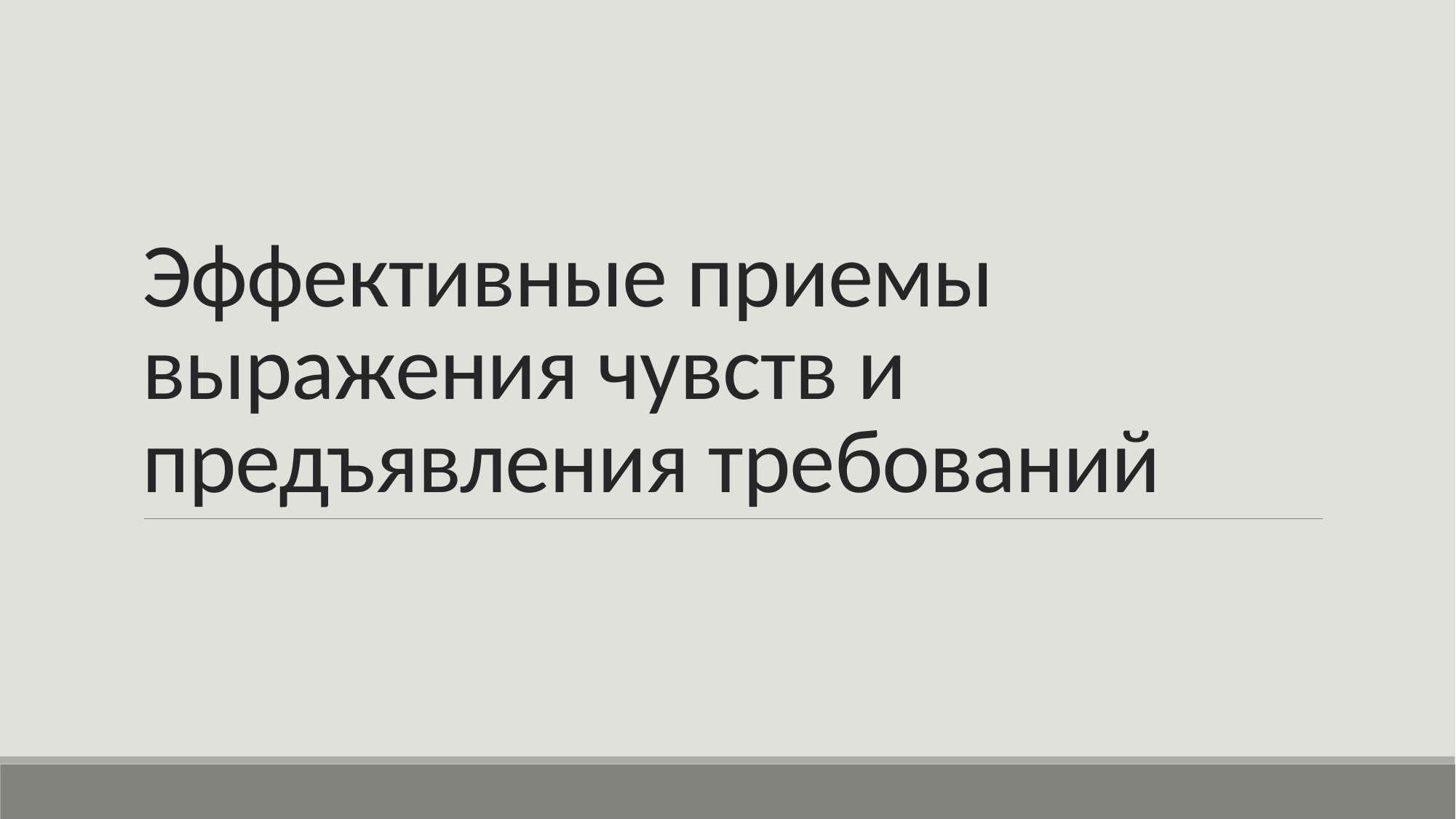

# Эффективные приемы выражения чувств и предъявления требований